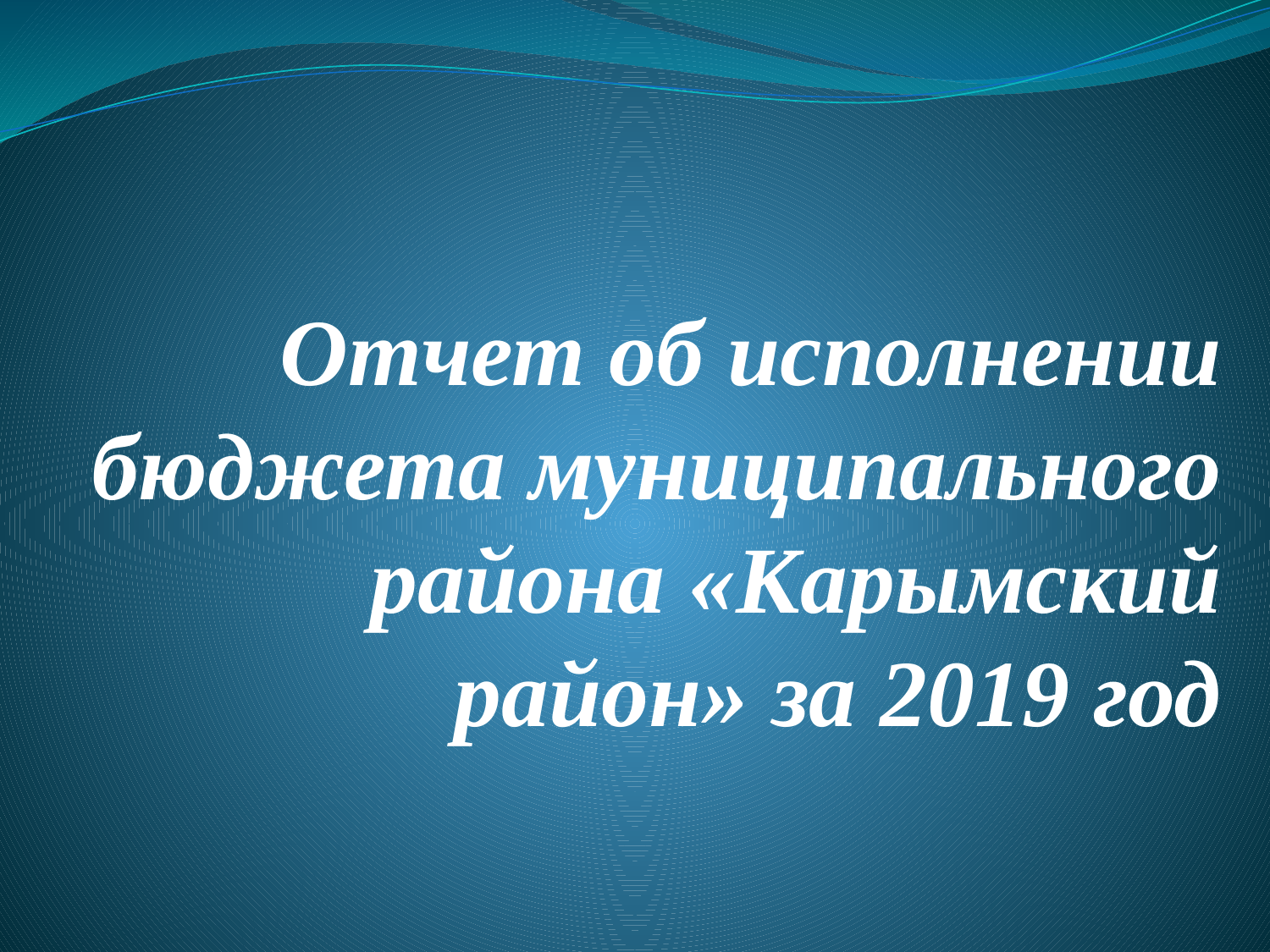

# Отчет об исполнении бюджета муниципального района «Карымский район» за 2019 год